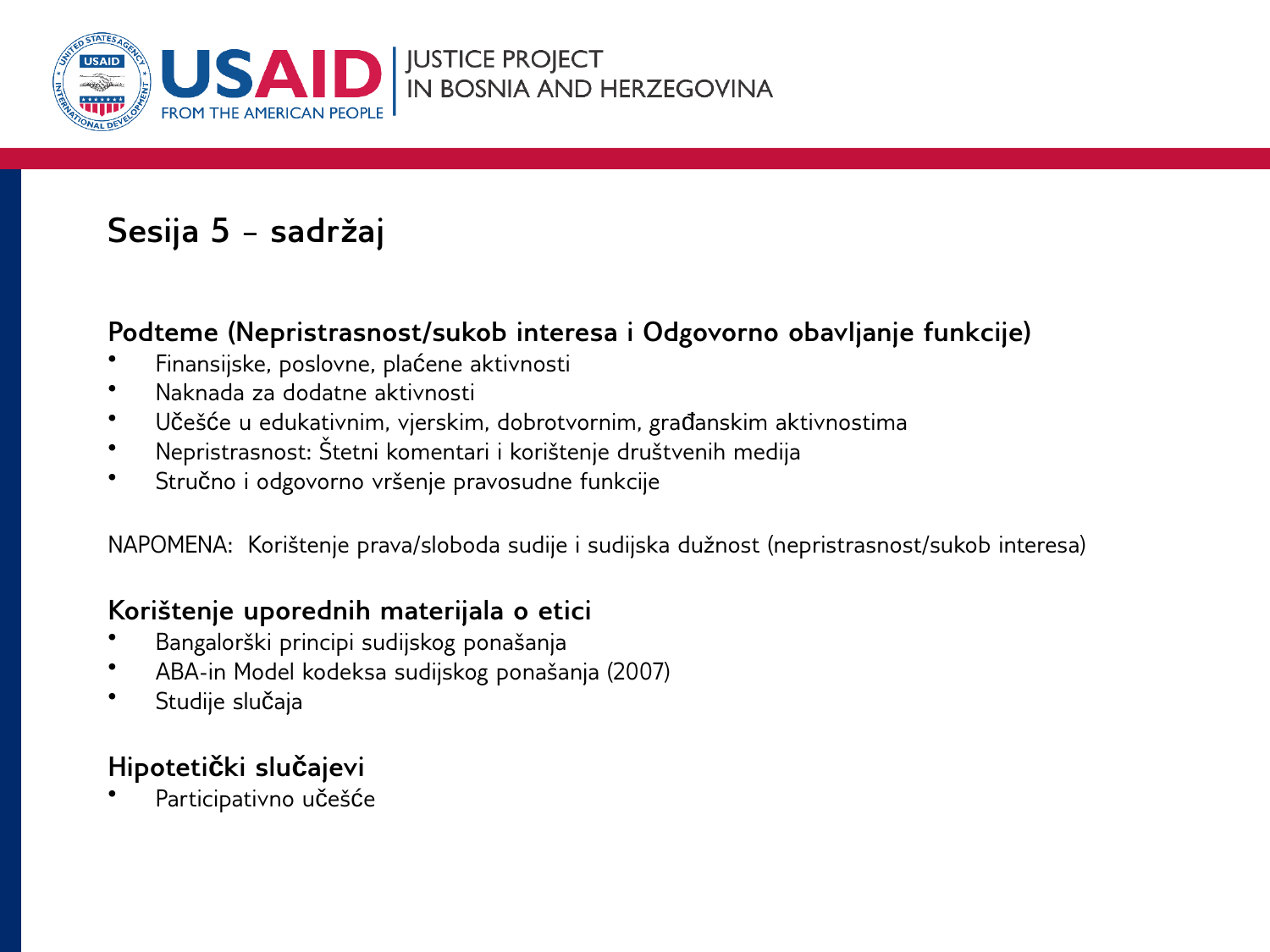

# Sesija 5 – sadržaj
Podteme (Nepristrasnost/sukob interesa i Odgovorno obavljanje funkcije)
Finansijske, poslovne, plaćene aktivnosti
Naknada za dodatne aktivnosti
Učešće u edukativnim, vjerskim, dobrotvornim, građanskim aktivnostima
Nepristrasnost: Štetni komentari i korištenje društvenih medija
Stručno i odgovorno vršenje pravosudne funkcije

NAPOMENA:  Korištenje prava/sloboda sudije i sudijska dužnost (nepristrasnost/sukob interesa)

Korištenje uporednih materijala o etici
Bangalorški principi sudijskog ponašanja
ABA-in Model kodeksa sudijskog ponašanja (2007)
Studije slučaja

Hipotetički slučajevi
Participativno učešće